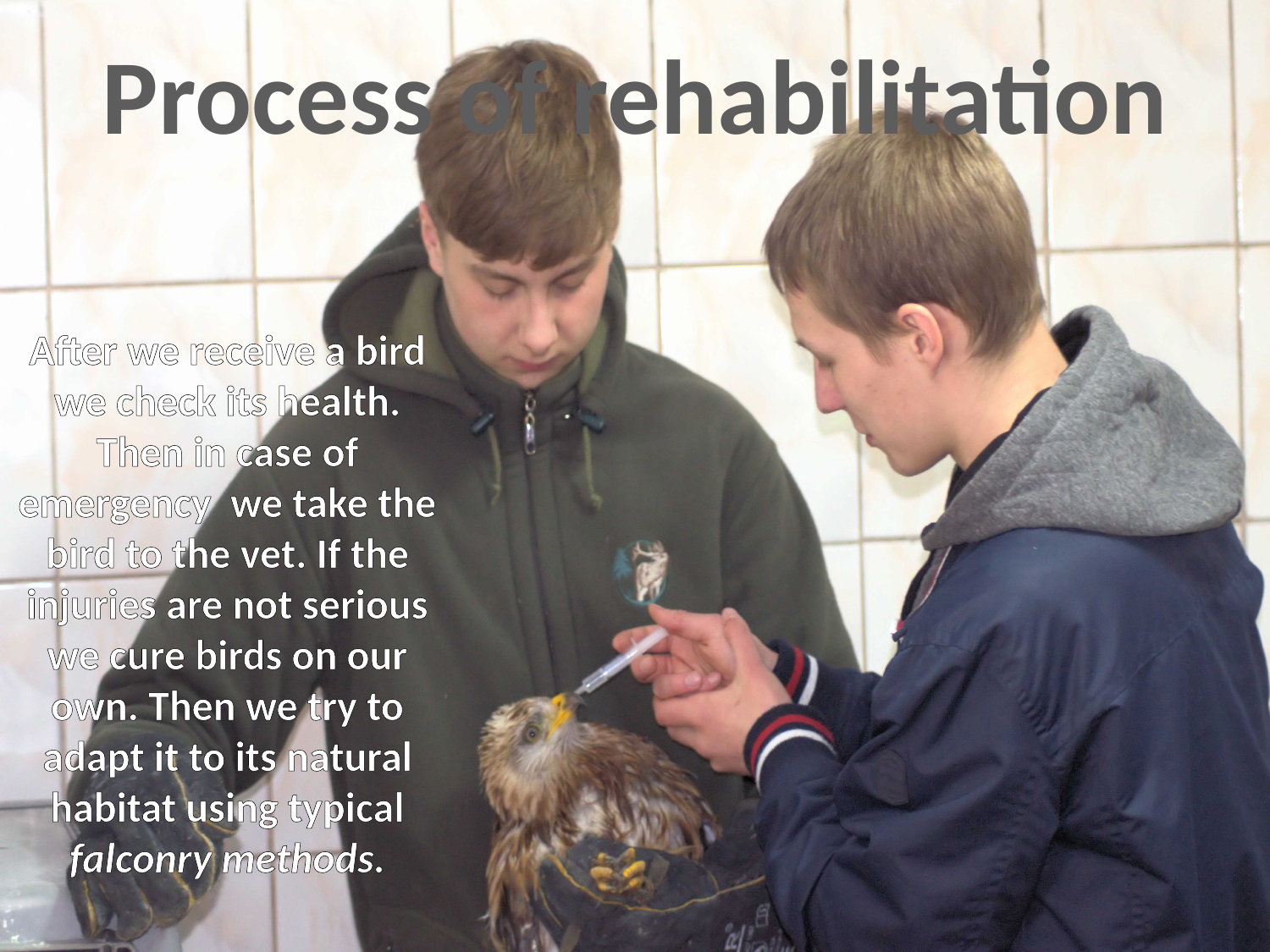

# Process of rehabilitation
After we receive a bird we check its health. Then in case of emergency  we take the bird to the vet. If the injuries are not serious we cure birds on our own. Then we try to adapt it to its natural habitat using typical falconry methods.